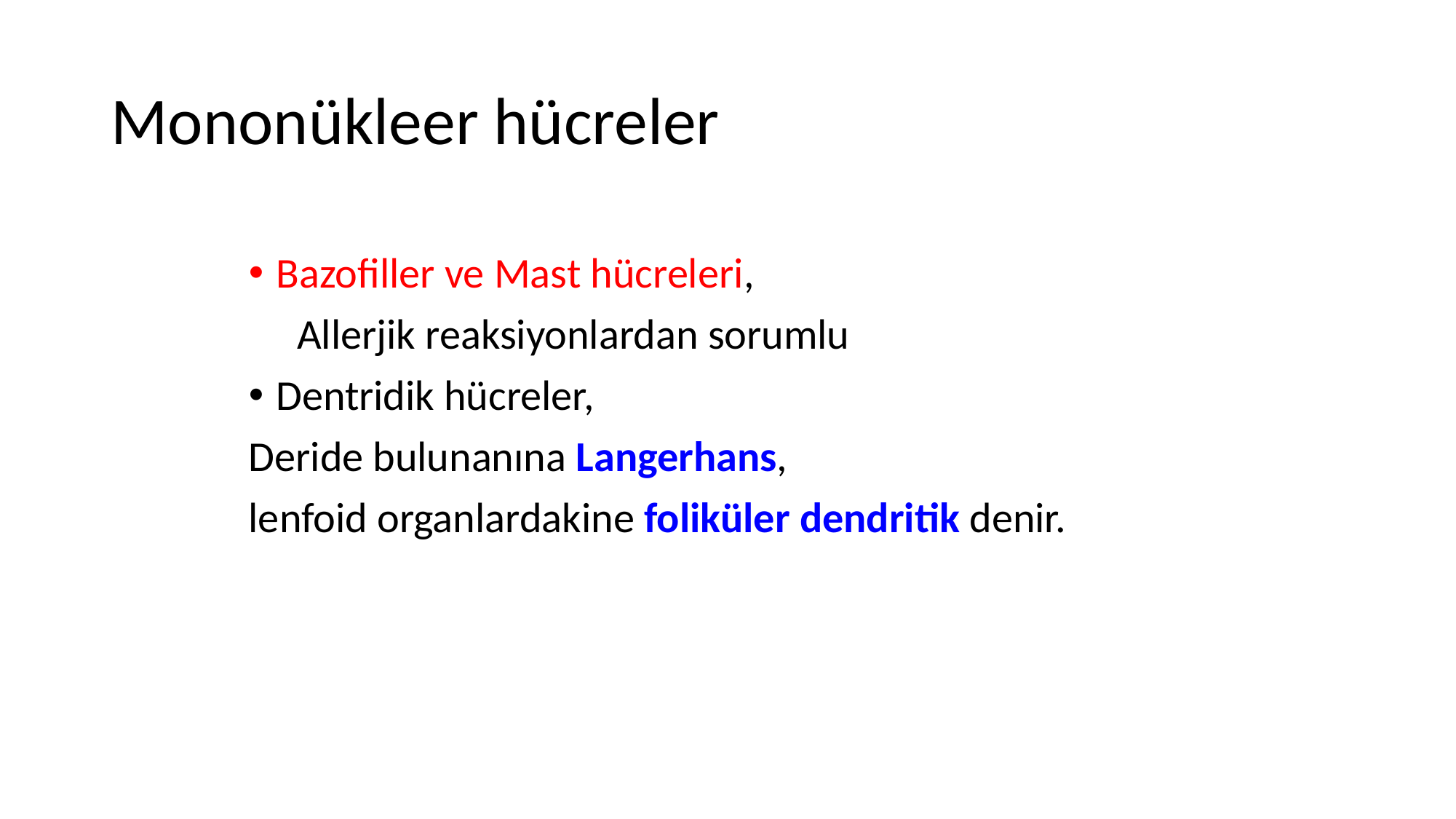

# Mononükleer hücreler
Bazofiller ve Mast hücreleri,
     Allerjik reaksiyonlardan sorumlu
Dentridik hücreler,
Deride bulunanına Langerhans,
lenfoid organlardakine foliküler dendritik denir.